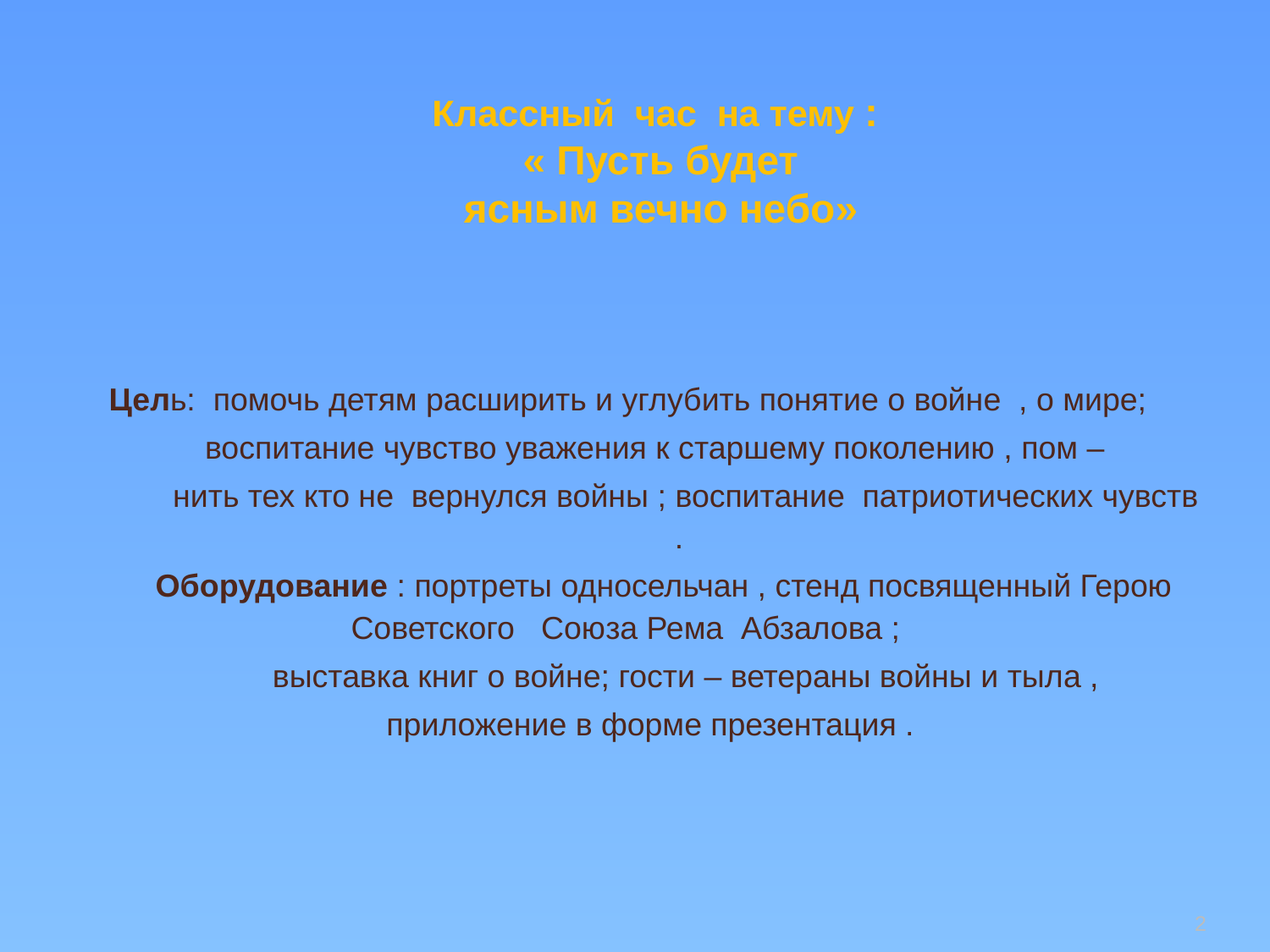

# Классный  час  на тему : « Пусть будет ясным вечно небо»

Цель:  помочь детям расширить и углубить понятие о войне  , о мире;
 воспитание чувство уважения к старшему поколению , пом –
        нить тех кто не  вернулся войны ; воспитание  патриотических чувств .
   Оборудование : портреты односельчан , стенд посвященный Герою Советского   Союза Рема  Абзалова ;
        выставка книг о войне; гости – ветераны войны и тыла ,
приложение в форме презентация .

2